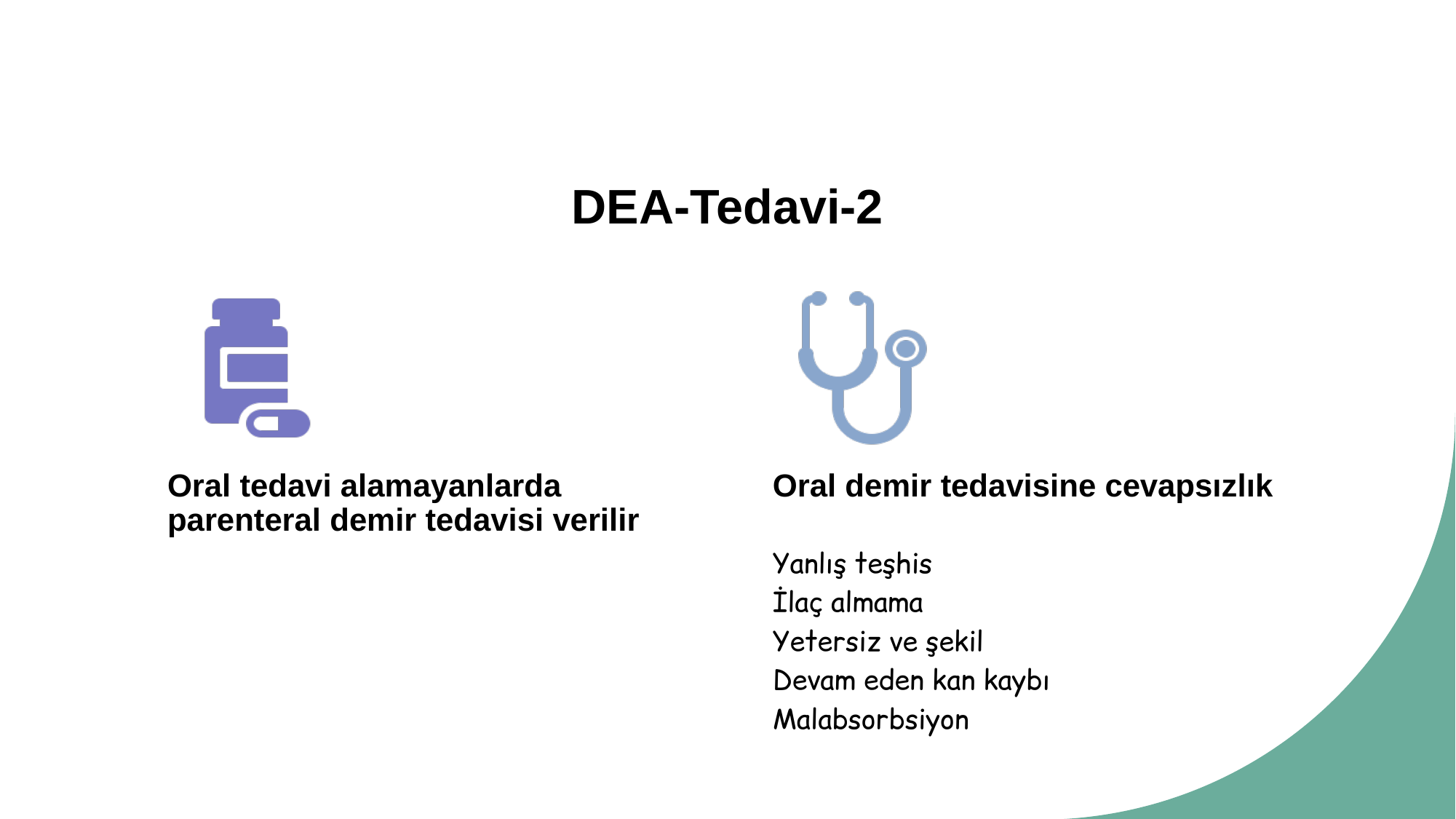

# DEA-Tedavi-2
Oral tedavi alamayanlarda parenteral demir tedavisi verilir
Oral demir tedavisine cevapsızlık
Yanlış teşhis
İlaç almama
Yetersiz ve şekil
Devam eden kan kaybı
Malabsorbsiyon